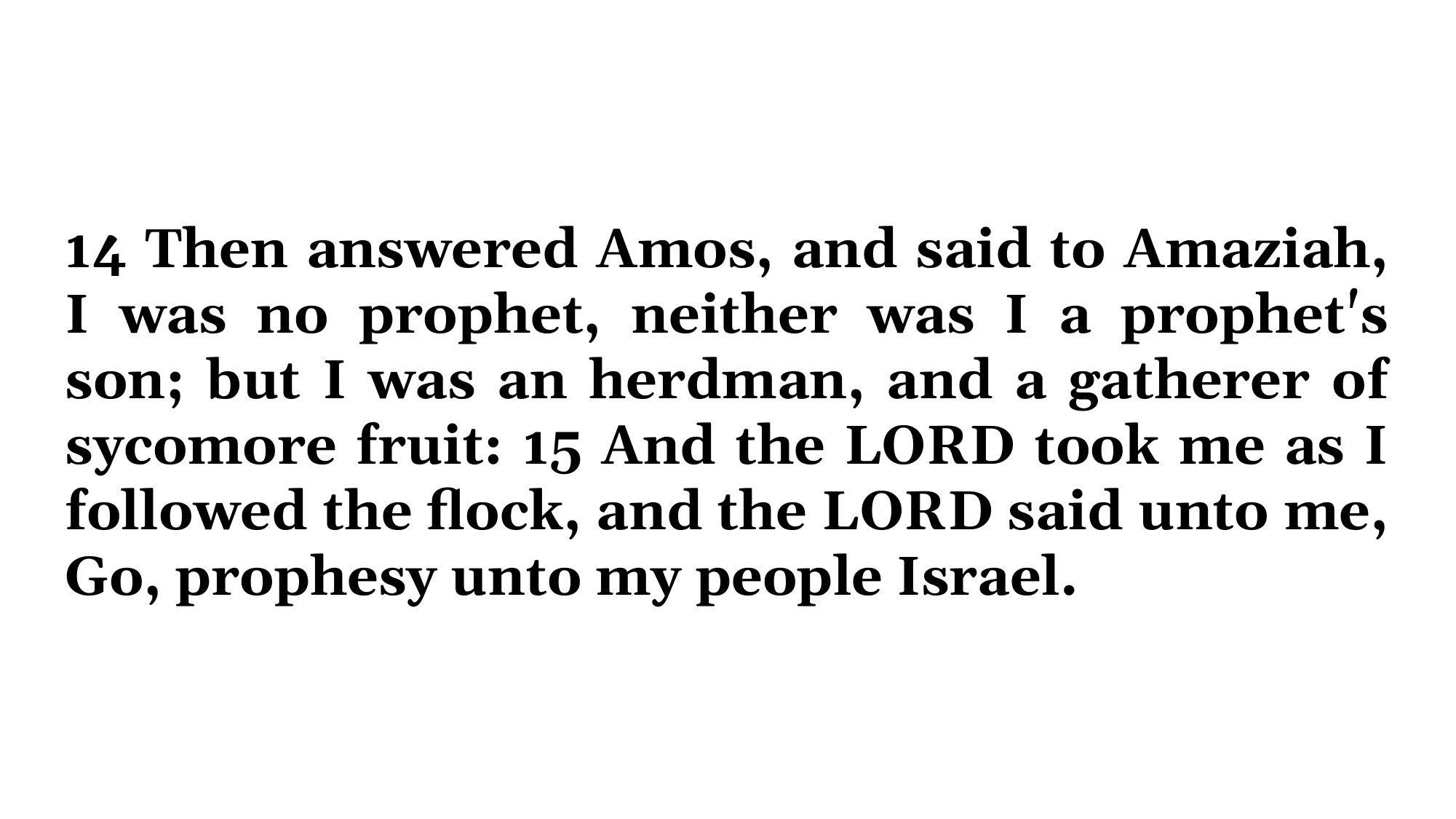

14 Then answered Amos, and said to Amaziah, I was no prophet, neither was I a prophet's son; but I was an herdman, and a gatherer of sycomore fruit: 15 And the LORD took me as I followed the flock, and the LORD said unto me, Go, prophesy unto my people Israel.